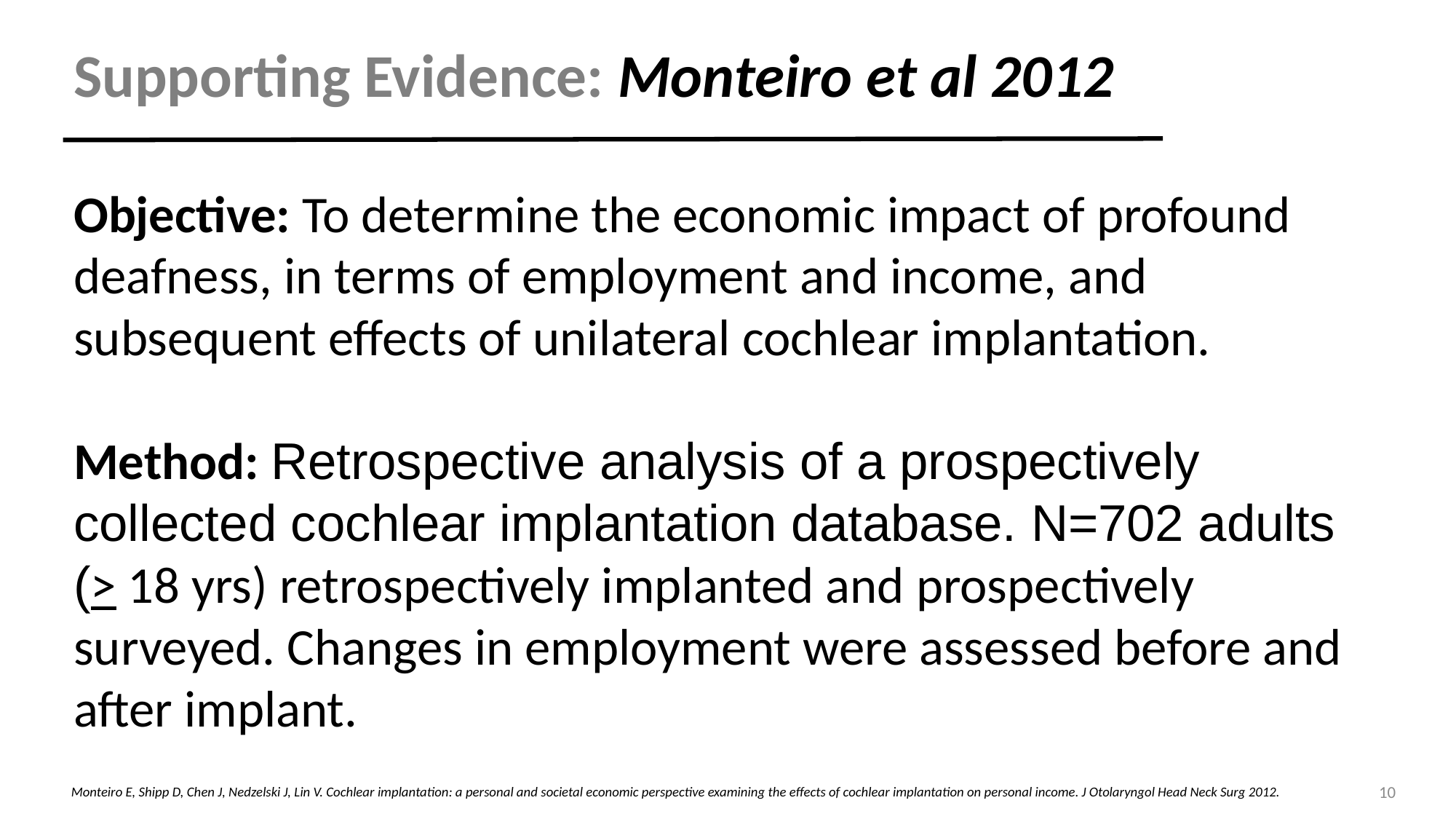

# Supporting Evidence: Monteiro et al 2012
Objective: To determine the economic impact of profound deafness, in terms of employment and income, and subsequent effects of unilateral cochlear implantation.

Method: Retrospective analysis of a prospectively collected cochlear implantation database. N=702 adults (> 18 yrs) retrospectively implanted and prospectively surveyed. Changes in employment were assessed before and after implant.

10
Monteiro E, Shipp D, Chen J, Nedzelski J, Lin V. Cochlear implantation: a personal and societal economic perspective examining the effects of cochlear implantation on personal income. J Otolaryngol Head Neck Surg 2012.